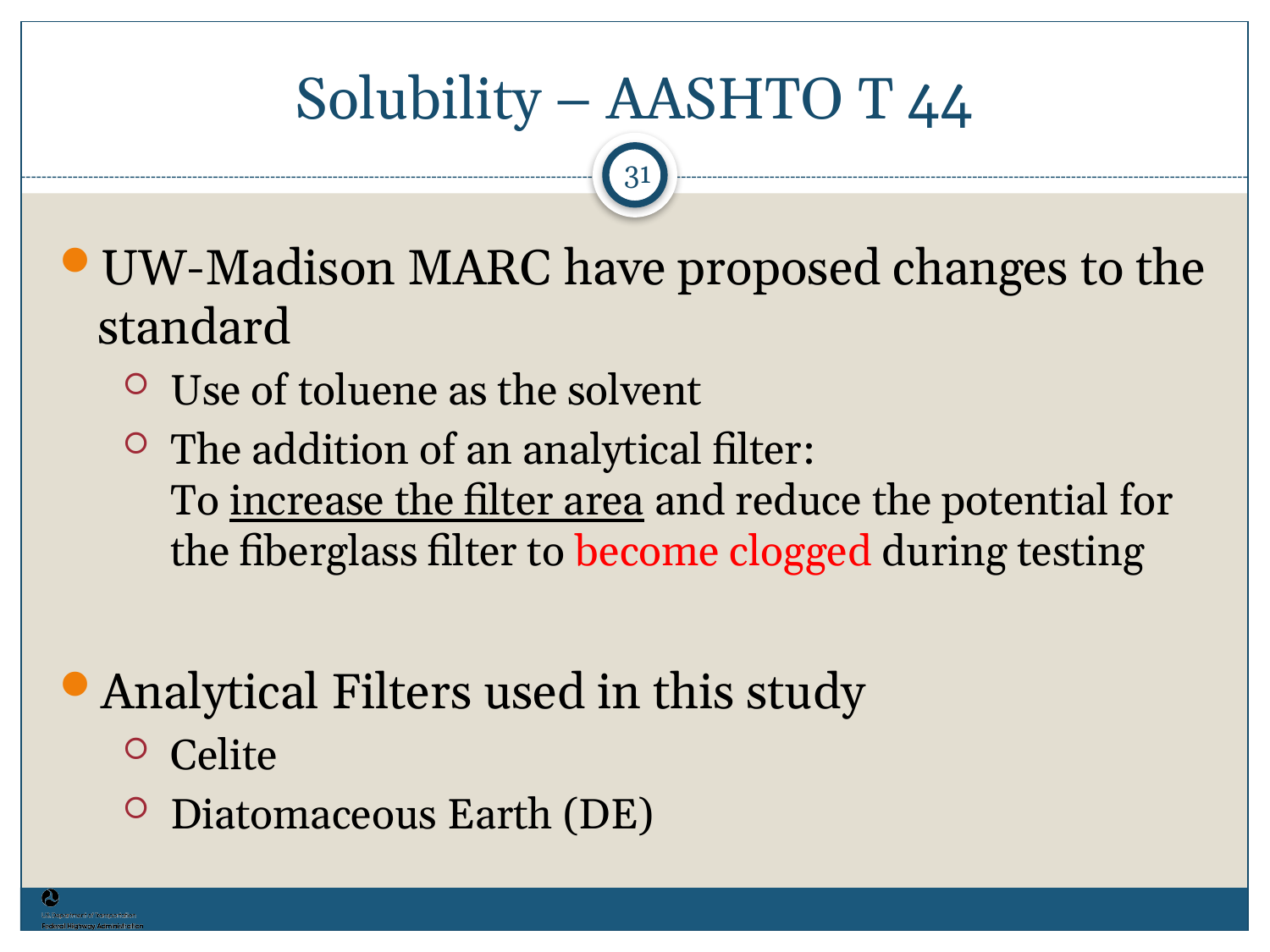

Solubility – AASHTO T 44
31
UW-Madison MARC have proposed changes to the standard
Use of toluene as the solvent
The addition of an analytical filter:
To increase the filter area and reduce the potential for the fiberglass filter to become clogged during testing

Analytical Filters used in this study
Celite
Diatomaceous Earth (DE)